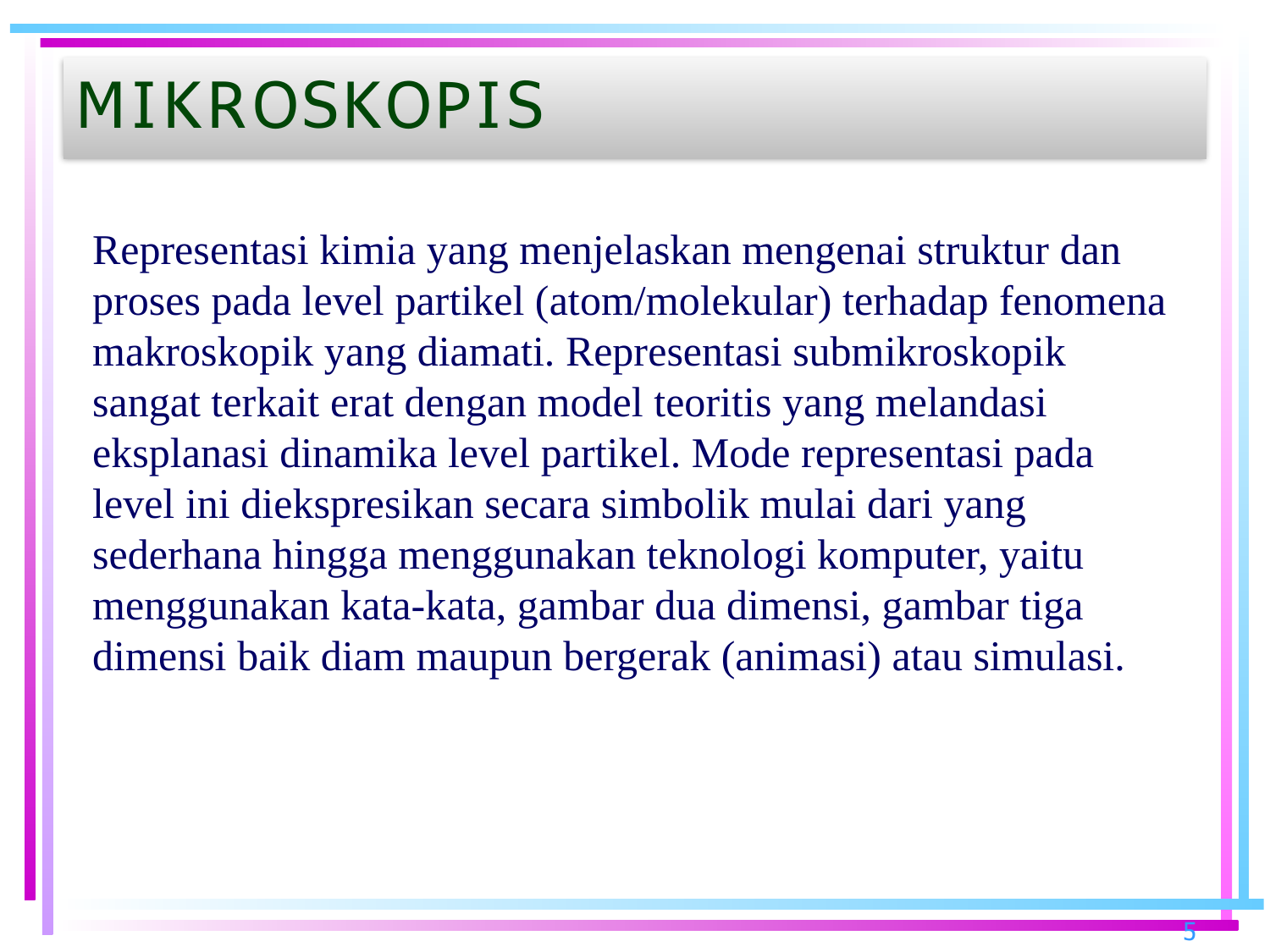

# MIkroskopis

Representasi kimia yang menjelaskan mengenai struktur dan proses pada level partikel (atom/molekular) terhadap fenomena makroskopik yang diamati. Representasi submikroskopik sangat terkait erat dengan model teoritis yang melandasi eksplanasi dinamika level partikel. Mode representasi pada level ini diekspresikan secara simbolik mulai dari yang sederhana hingga menggunakan teknologi komputer, yaitu menggunakan kata-kata, gambar dua dimensi, gambar tiga dimensi baik diam maupun bergerak (animasi) atau simulasi.
5